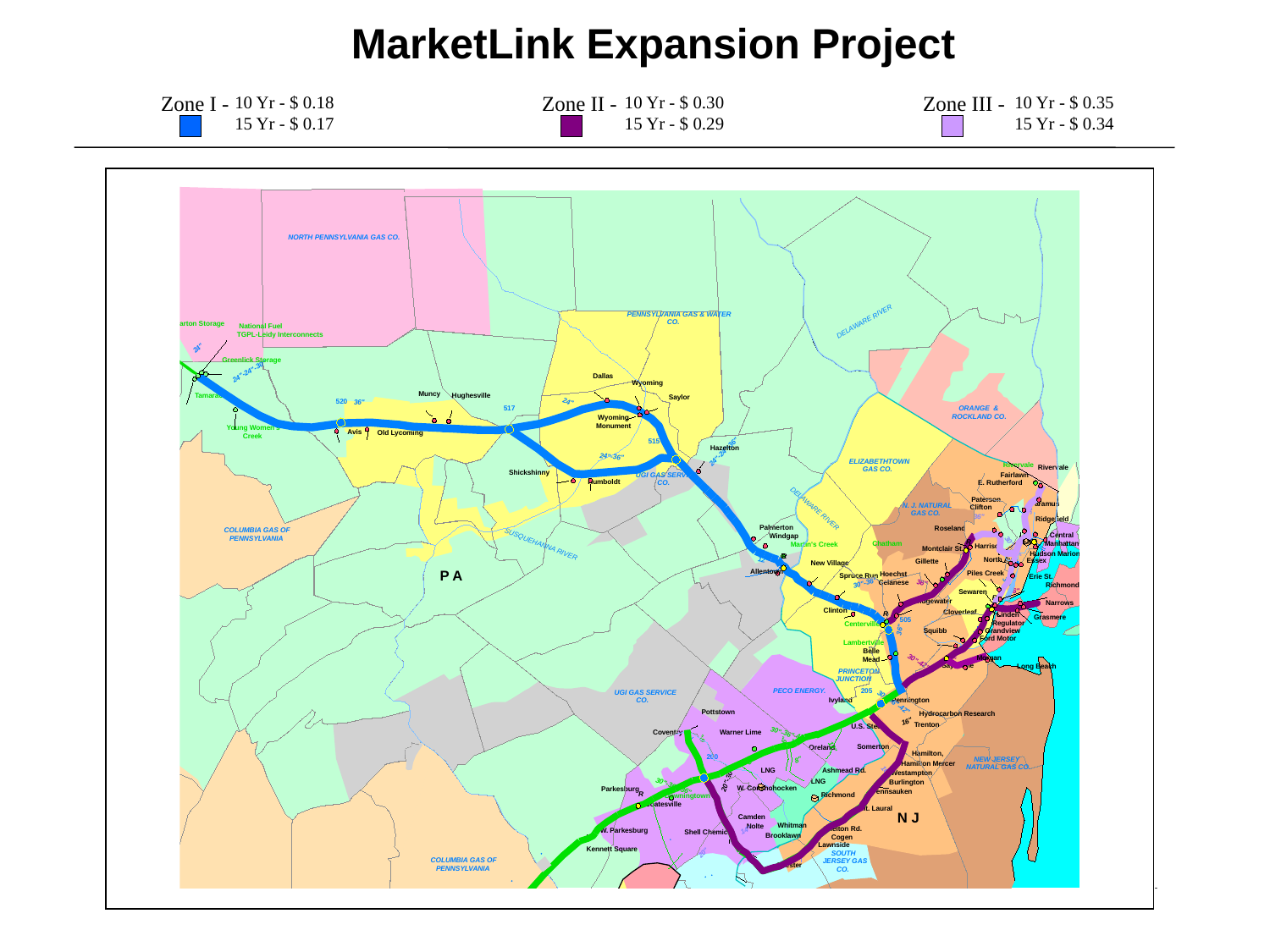

MarketLink Expansion Project
Zone I -			Zone II -			Zone III -
10 Yr - $ 0.18 			  10 Yr - $ 0.30			    10 Yr - $ 0.35
15 Yr - $ 0.17			  15 Yr - $ 0.29			    15 Yr - $ 0.34

24"-24"-36"

Rivervale

Fairlawn
E. Rutherford
Paterson
Paramus
Clifton
36"
Ridgefield

Palmerton
Roseland

Central

Manhattan

Harrison

North Av.
12"

Essex
Gillette
New Village

Allentown
Piles Creek
Hoechst

Spruce Run
Erie St.

Celanese
30"-36"
36"

Richmond

Sewaren

Bridgewater

Narrows

Clinton
Cloverleaf

Grasmere

36"
Grandview
Ford Motor

30"-42"

Sayreville
Long Beach

205

Ivyland
Pennington
24"
30"-36"-42"
Pottstown

16"
U.S. Steel

Warner Lime
Coventry
6"
16"

8"

Somerton
12"
Oreland

Hamilton,

8"
Hamilton Mercer

Ashmead Rd.
16"
Westampton
20"-30"
Burlington
30"-36"-36"
Parkesburg
Pennsauken

Coatesville
Mt. Laural
Nolte
Chelton Rd.
14"
W. Parkesburg
Shell Chemical
Cogen

Lawnside
Kennett Square
20"

Chester

24"

24"-36"

Shickshinny

Humboldt

SUSQUEHANNA RIVER

P A

W. Conshohocken

Richmond

N J
Camden

Brooklawn

NORTH PENNSYLVANIA GAS CO.

DELAWARE RIVER
Wharton Storage
National Fuel
TGPL-Leidy Interconnects

24"

Greenlick Storage
24"-24"-30"
Dallas

Wyoming

Muncy
Hughesville
Tamarack

Saylor

520
36"

517

Wyoming

Monument
Young Women's

24"-24"-36"

Avis

Old Lycoming

Creek

515
Hazelton

Rivervale

DELAWARE RIVER
30"

Chatham
Martin's Creek

30"

26"

505

Centerville

Lambertville

42"
PRINCETON

JUNCTION

30"-36"-42"

200

8"

LNG

LNG

Downingtown

PENNSYLVANIA GAS & WATER

CO.

ORANGE  &

ROCKLAND CO.

ELIZABETHTOWN

GAS CO.

UGI GAS SERVICE

CO.

N. J. NATURAL

GAS CO.

COLUMBIA GAS OF

Windgap

PENNSYLVANIA

LNG

R

30"-36"

Montclair St.

Hudson Marion

R

R

R

Linden

Regulator

Squibb

Belle

Morgan
Mead

PECO ENERGY.
UGI GAS SERVICE

CO.

Hydrocarbon Research

Trenton

NEW JERSEY

NATURAL GAS CO.

R

Whitman

SOUTH

COLUMBIA GAS OF

JERSEY GAS

PENNSYLVANIA
CO.
1